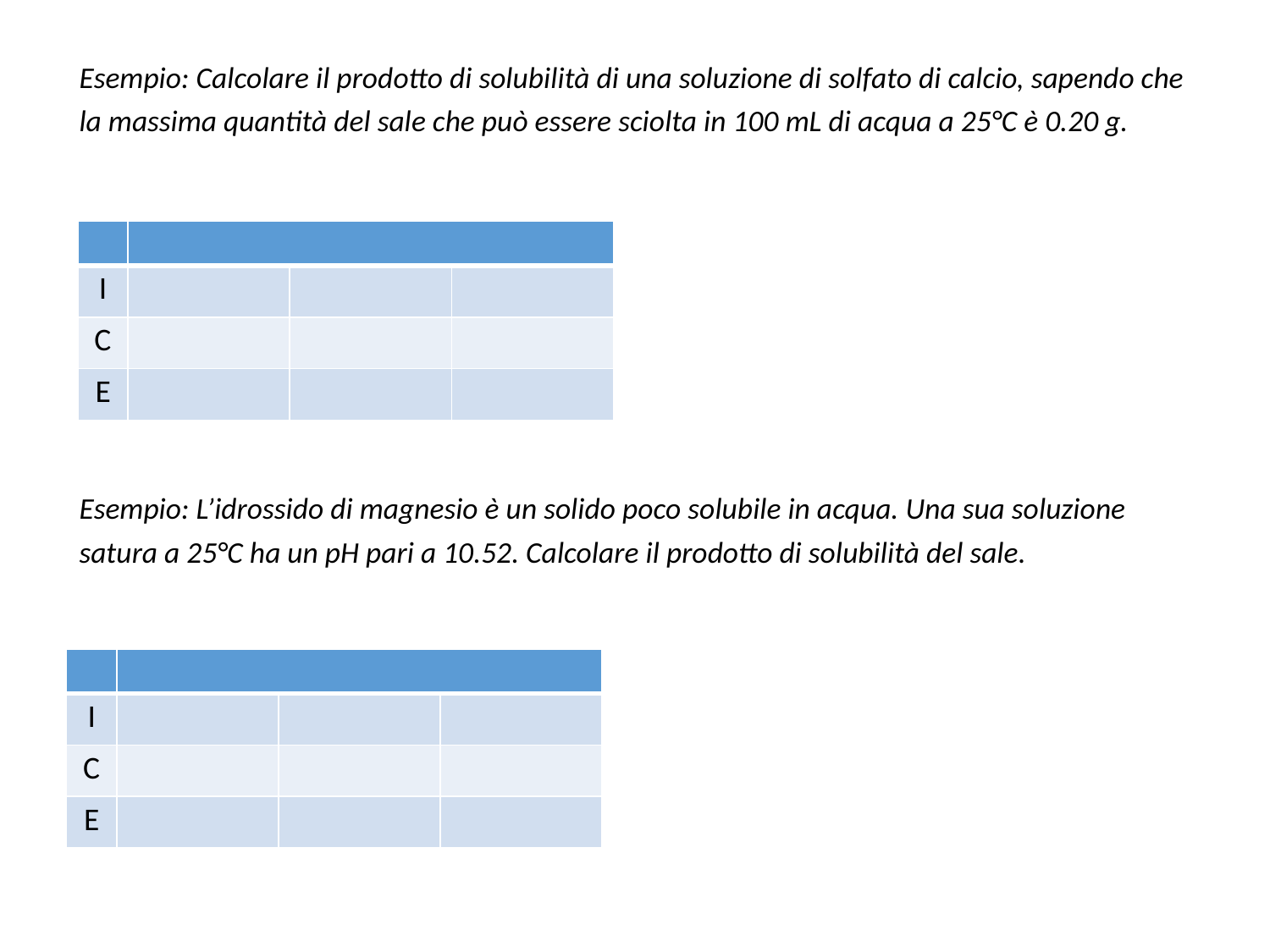

Esempio: Calcolare il prodotto di solubilità di una soluzione di solfato di calcio, sapendo che la massima quantità del sale che può essere sciolta in 100 mL di acqua a 25°C è 0.20 g.
|  |  |  |  |
| --- | --- | --- | --- |
| I |  |  |  |
| C |  |  |  |
| E |  |  |  |
Esempio: L’idrossido di magnesio è un solido poco solubile in acqua. Una sua soluzione satura a 25°C ha un pH pari a 10.52. Calcolare il prodotto di solubilità del sale.
|  |  |  |  |
| --- | --- | --- | --- |
| I |  |  |  |
| C |  |  |  |
| E |  |  |  |